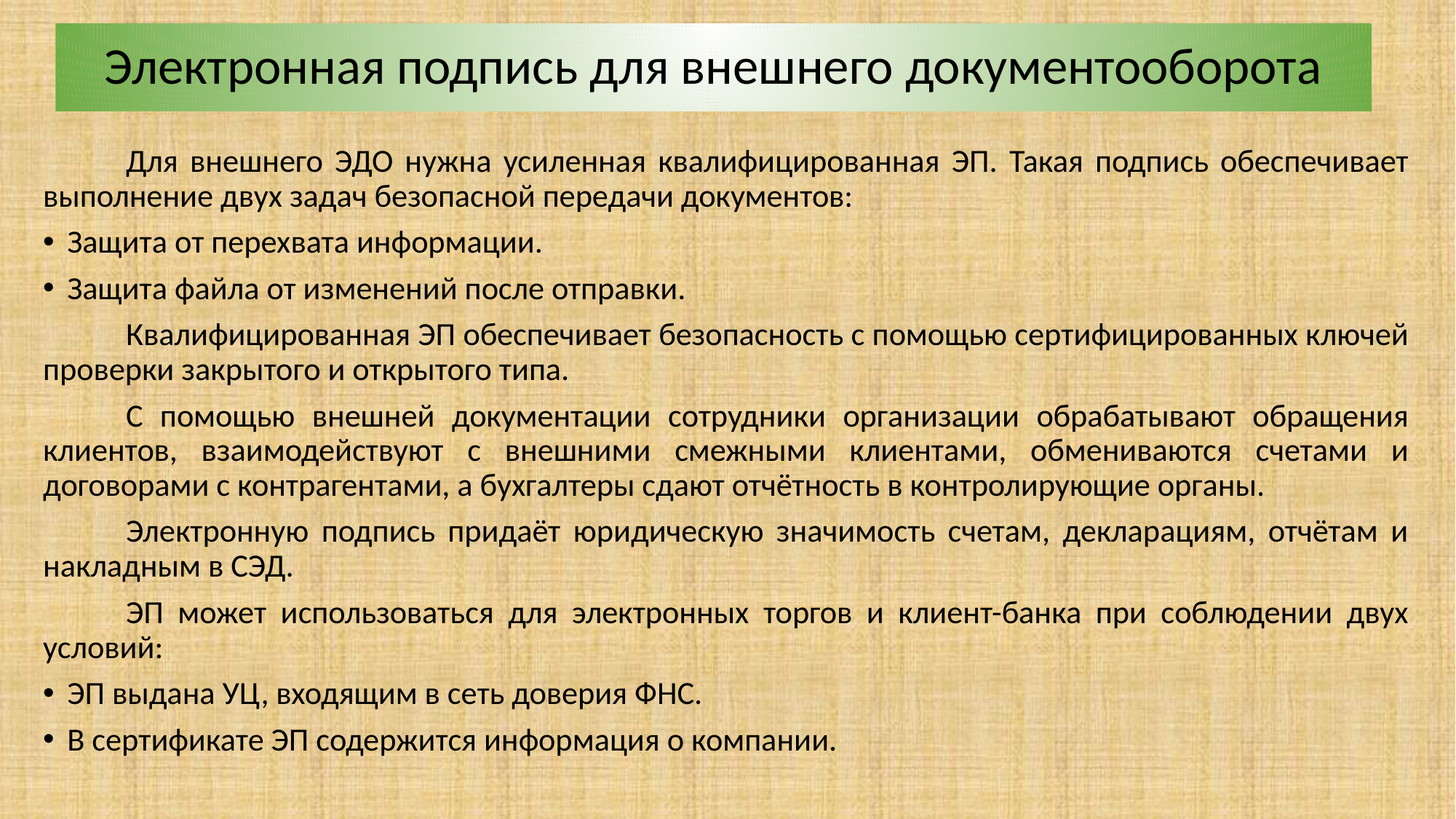

# Электронная подпись для внешнего документооборота
	Для внешнего ЭДО нужна усиленная квалифицированная ЭП. Такая подпись обеспечивает выполнение двух задач безопасной передачи документов:
Защита от перехвата информации.
Защита файла от изменений после отправки.
	Квалифицированная ЭП обеспечивает безопасность с помощью сертифицированных ключей проверки закрытого и открытого типа.
	С помощью внешней документации сотрудники организации обрабатывают обращения клиентов, взаимодействуют с внешними смежными клиентами, обмениваются счетами и договорами с контрагентами, а бухгалтеры сдают отчётность в контролирующие органы.
	Электронную подпись придаёт юридическую значимость счетам, декларациям, отчётам и накладным в СЭД.
	ЭП может использоваться для электронных торгов и клиент-банка при соблюдении двух условий:
ЭП выдана УЦ, входящим в сеть доверия ФНС.
В сертификате ЭП содержится информация о компании.